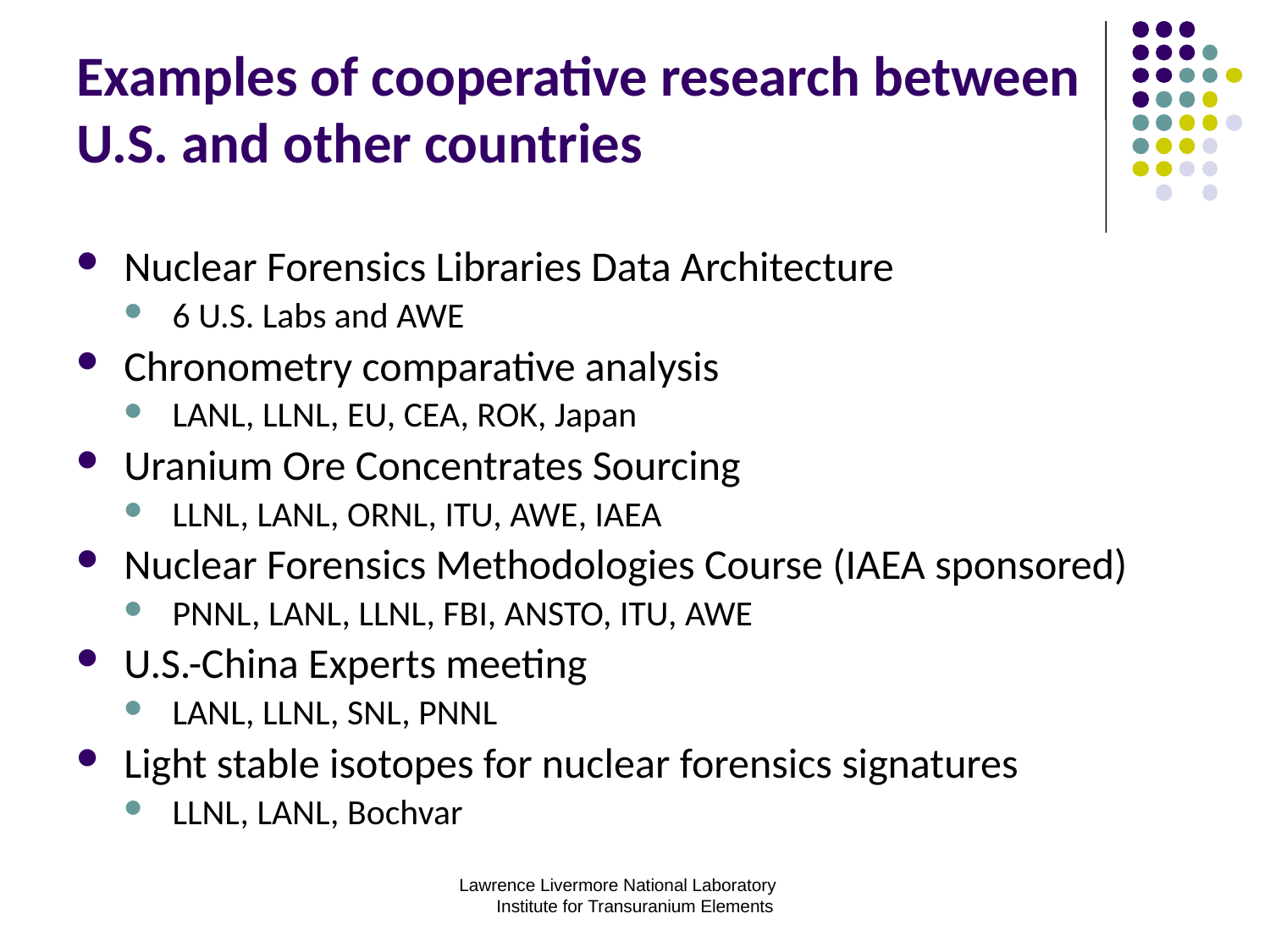

Examples of cooperative research between U.S. and other countries
Nuclear Forensics Libraries Data Architecture
6 U.S. Labs and AWE
Chronometry comparative analysis
LANL, LLNL, EU, CEA, ROK, Japan
Uranium Ore Concentrates Sourcing
LLNL, LANL, ORNL, ITU, AWE, IAEA
Nuclear Forensics Methodologies Course (IAEA sponsored)
PNNL, LANL, LLNL, FBI, ANSTO, ITU, AWE
U.S.-China Experts meeting
LANL, LLNL, SNL, PNNL
Light stable isotopes for nuclear forensics signatures
LLNL, LANL, Bochvar
Lawrence Livermore National Laboratory        Institute for Transuranium Elements